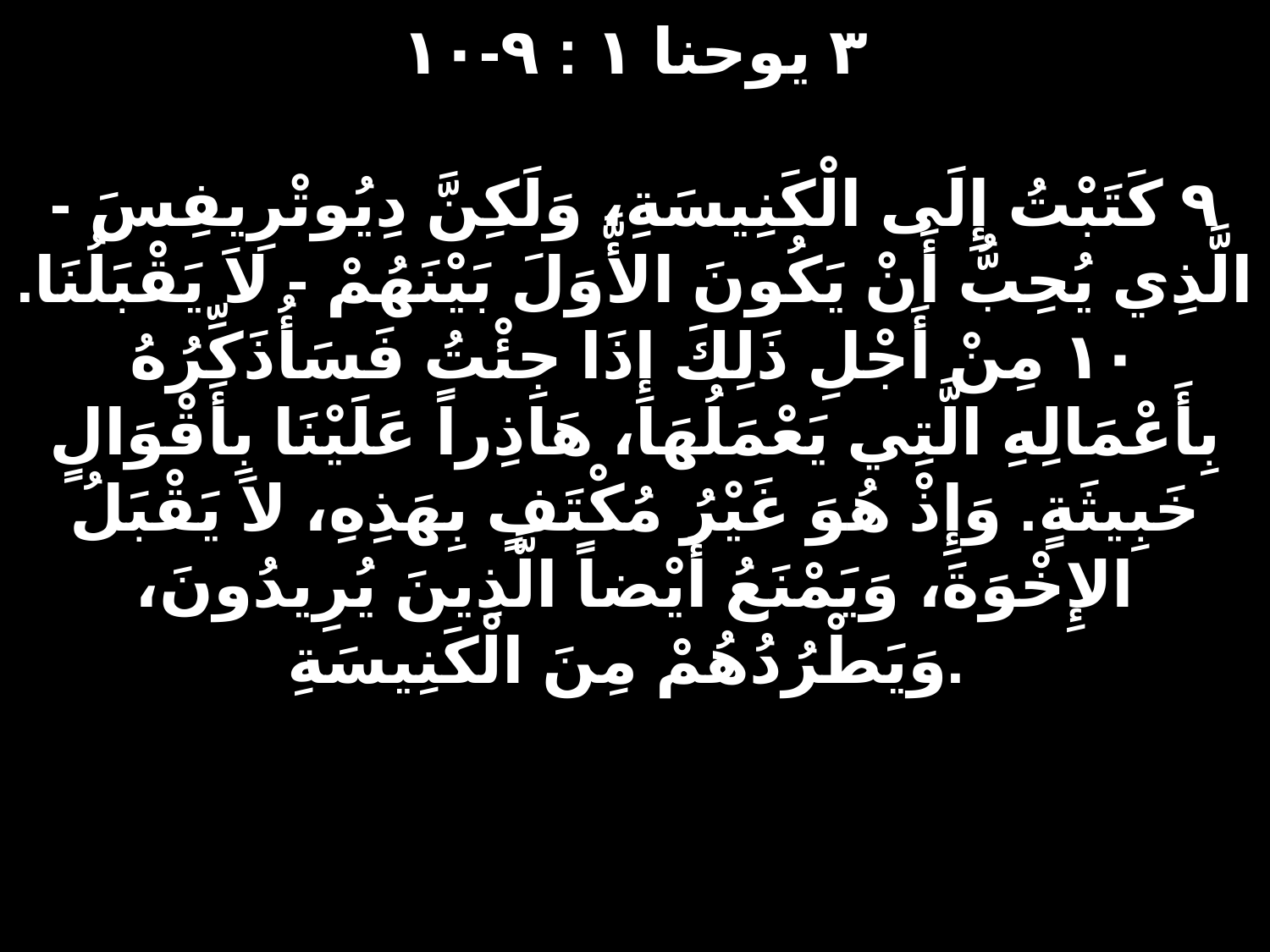

# ٣ يوحنا ١ : ٩-١٠ ٩ كَتَبْتُ إِلَى الْكَنِيسَةِ، وَلَكِنَّ دِيُوتْرِيفِسَ - الَّذِي يُحِبُّ أَنْ يَكُونَ الأَّوَلَ بَيْنَهُمْ - لاَ يَقْبَلُنَا. ١٠ مِنْ أَجْلِ ذَلِكَ إِذَا جِئْتُ فَسَأُذَكِّرُهُ بِأَعْمَالِهِ الَّتِي يَعْمَلُهَا، هَاذِراً عَلَيْنَا بِأَقْوَالٍ خَبِيثَةٍ. وَإِذْ هُوَ غَيْرُ مُكْتَفٍ بِهَذِهِ، لاَ يَقْبَلُ الإِخْوَةَ، وَيَمْنَعُ أَيْضاً الَّذِينَ يُرِيدُونَ، وَيَطْرُدُهُمْ مِنَ الْكَنِيسَةِ.